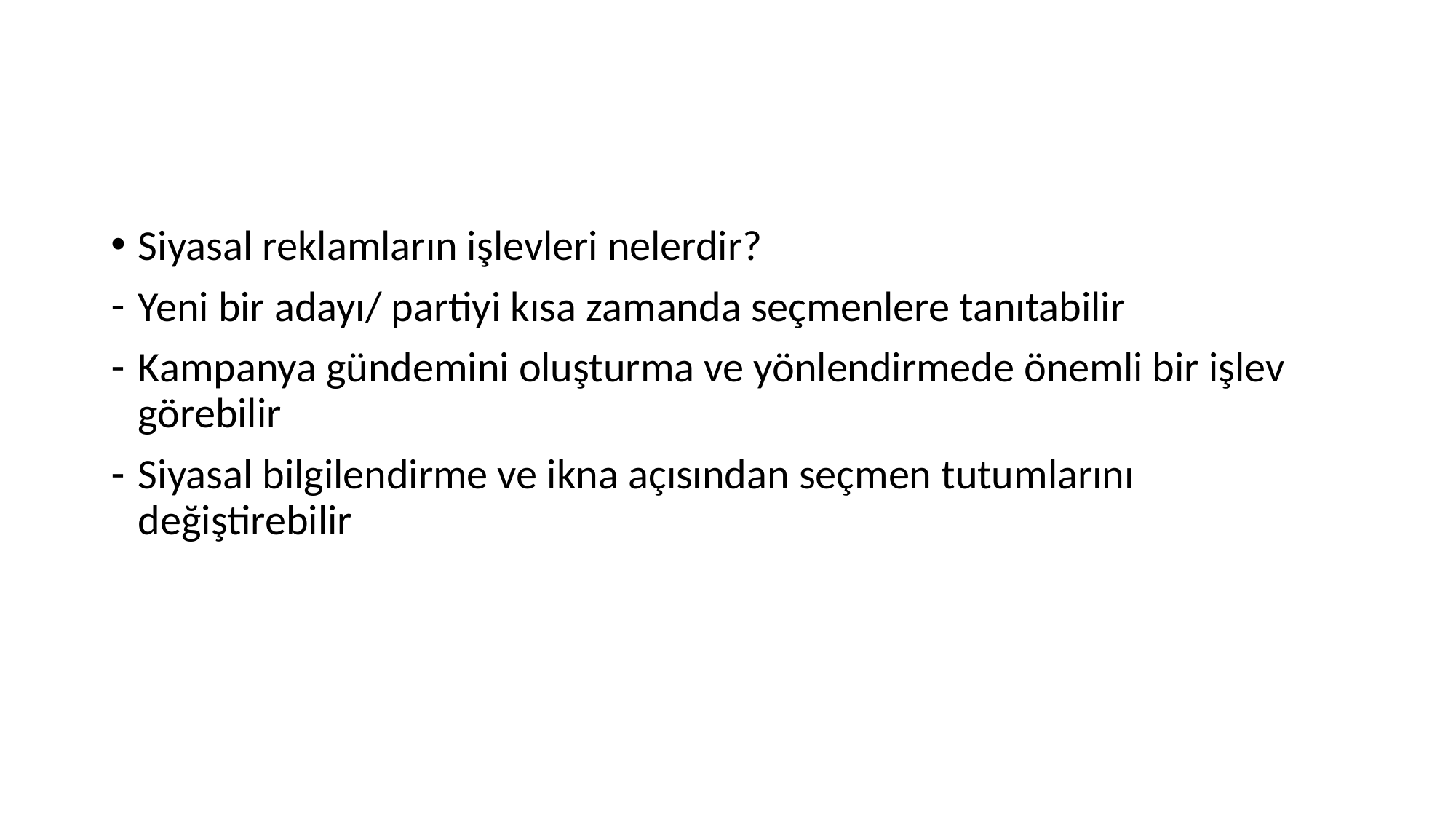

#
Siyasal reklamların işlevleri nelerdir?
Yeni bir adayı/ partiyi kısa zamanda seçmenlere tanıtabilir
Kampanya gündemini oluşturma ve yönlendirmede önemli bir işlev görebilir
Siyasal bilgilendirme ve ikna açısından seçmen tutumlarını değiştirebilir